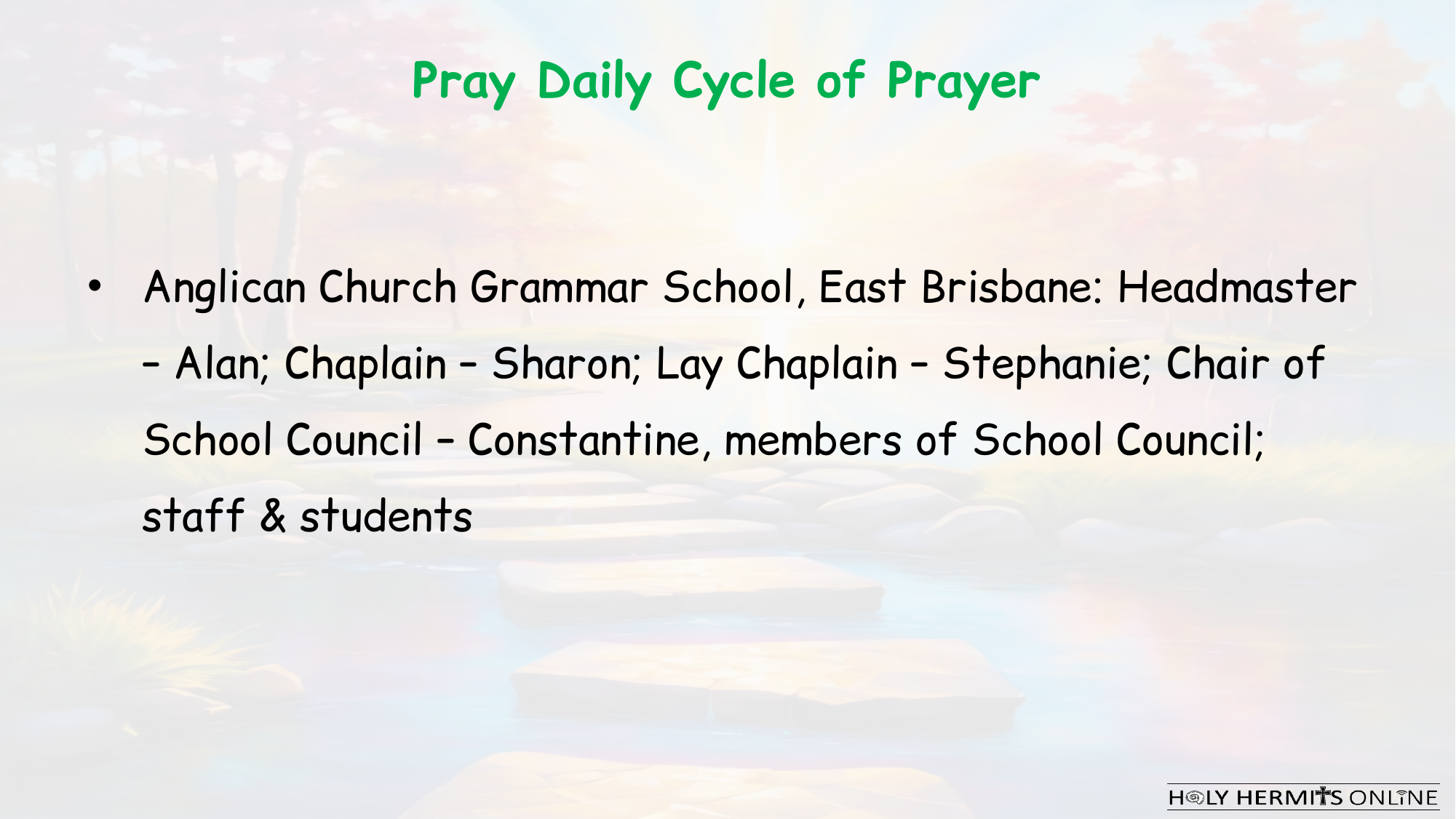

Pray Daily Cycle of Prayer
Anglican Church Grammar School, East Brisbane: Headmaster – Alan; Chaplain – Sharon; Lay Chaplain – Stephanie; Chair of School Council – Constantine, members of School Council; staff & students